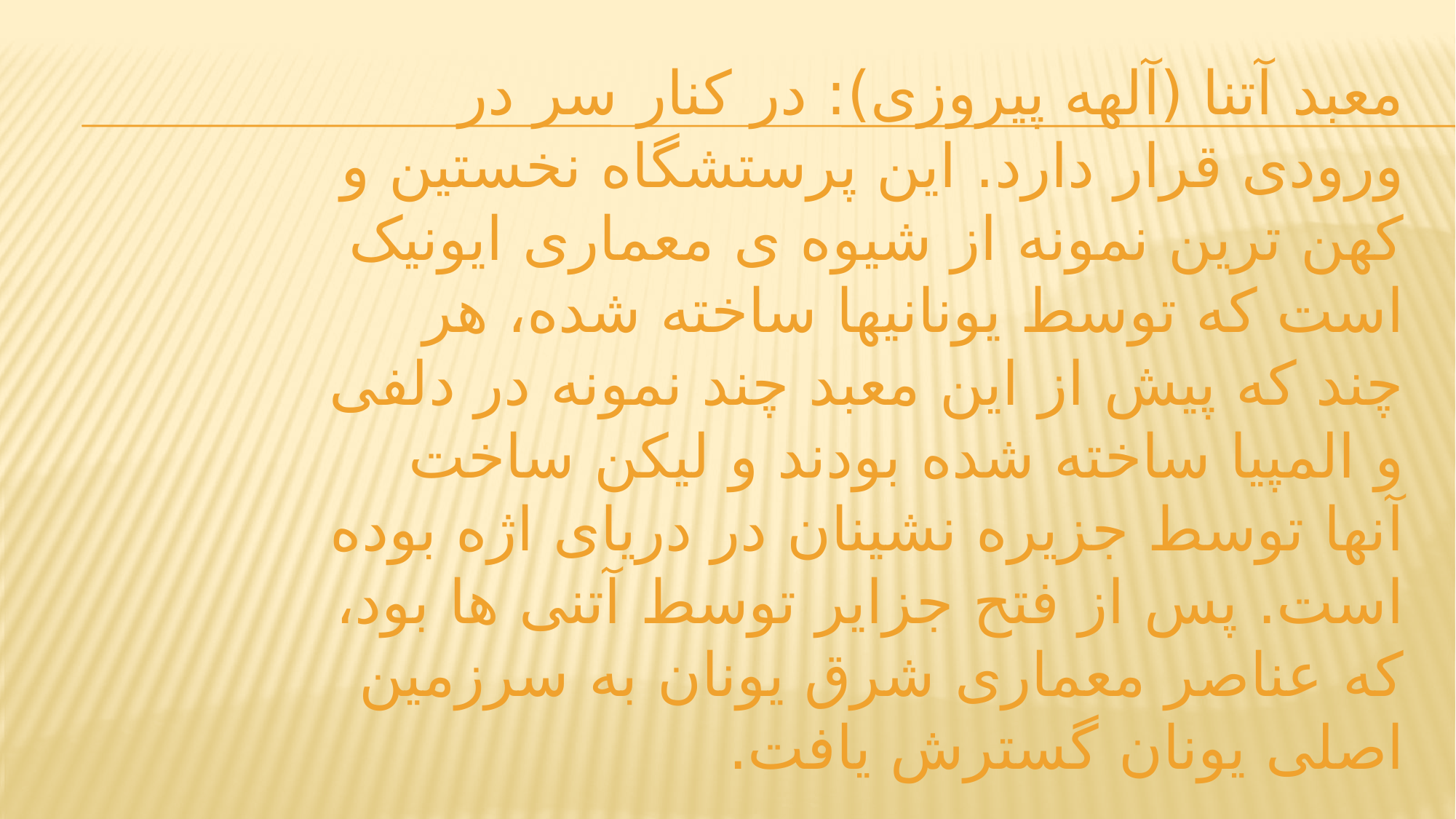

# معبد آتنا (آلهه پیروزی): در کنار سر در ورودی قرار دارد. این پرستشگاه نخستین و کهن ترین نمونه از شیوه ی معماری ایونیک است که توسط یونانیها ساخته شده، هر چند که پیش از این معبد چند نمونه در دلفی و المپیا ساخته شده بودند و لیکن ساخت آنها توسط جزیره نشینان در دریای اژه بوده است. پس از فتح جزایر توسط آتنی ها بود، که عناصر معماری شرق یونان به سرزمین اصلی یونان گسترش یافت.